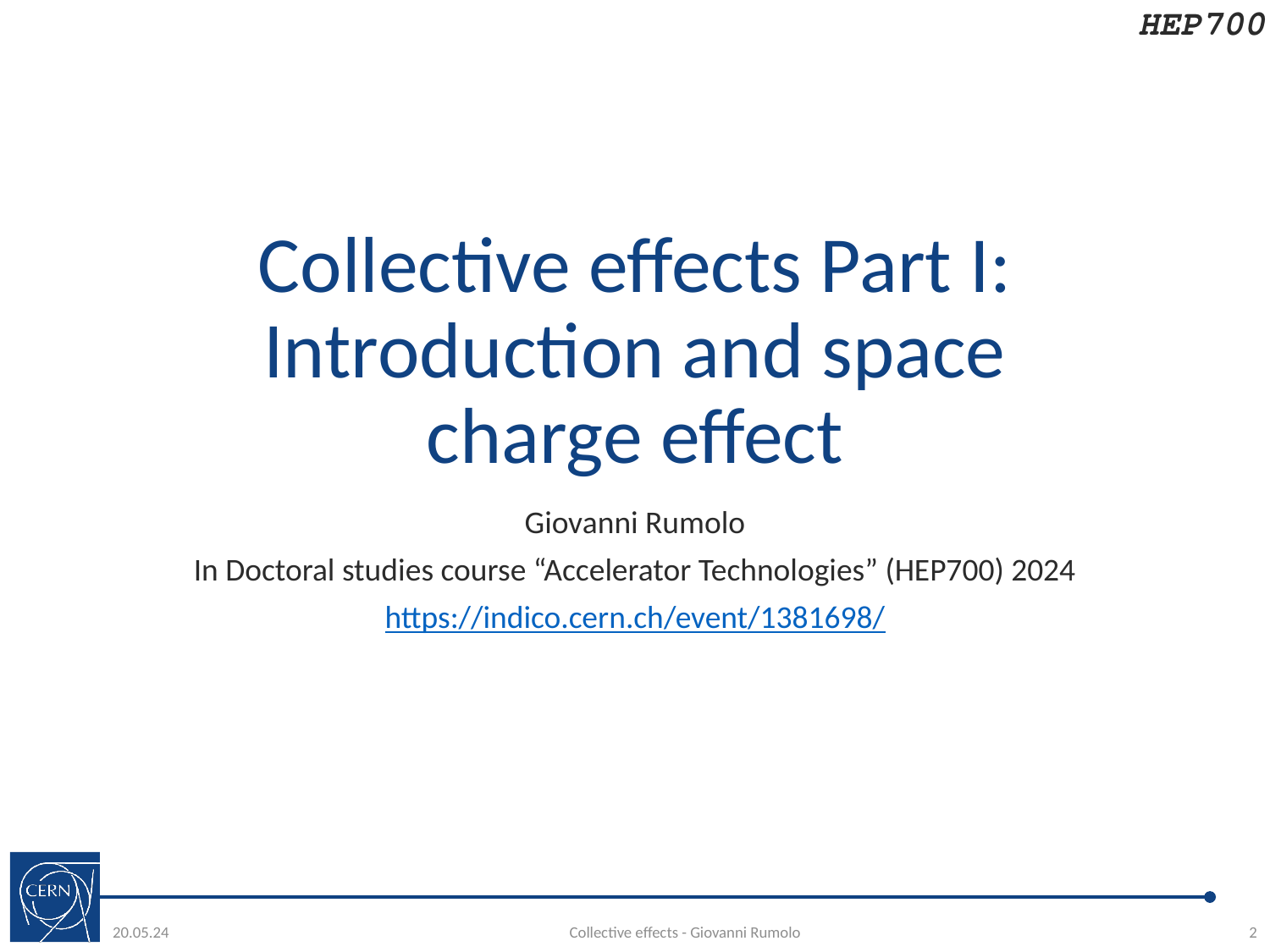

# Collective effects Part I: Introduction and space charge effect
Giovanni Rumolo
In Doctoral studies course “Accelerator Technologies” (HEP700) 2024
https://indico.cern.ch/event/1381698/

20.05.24
Collective effects - Giovanni Rumolo
2